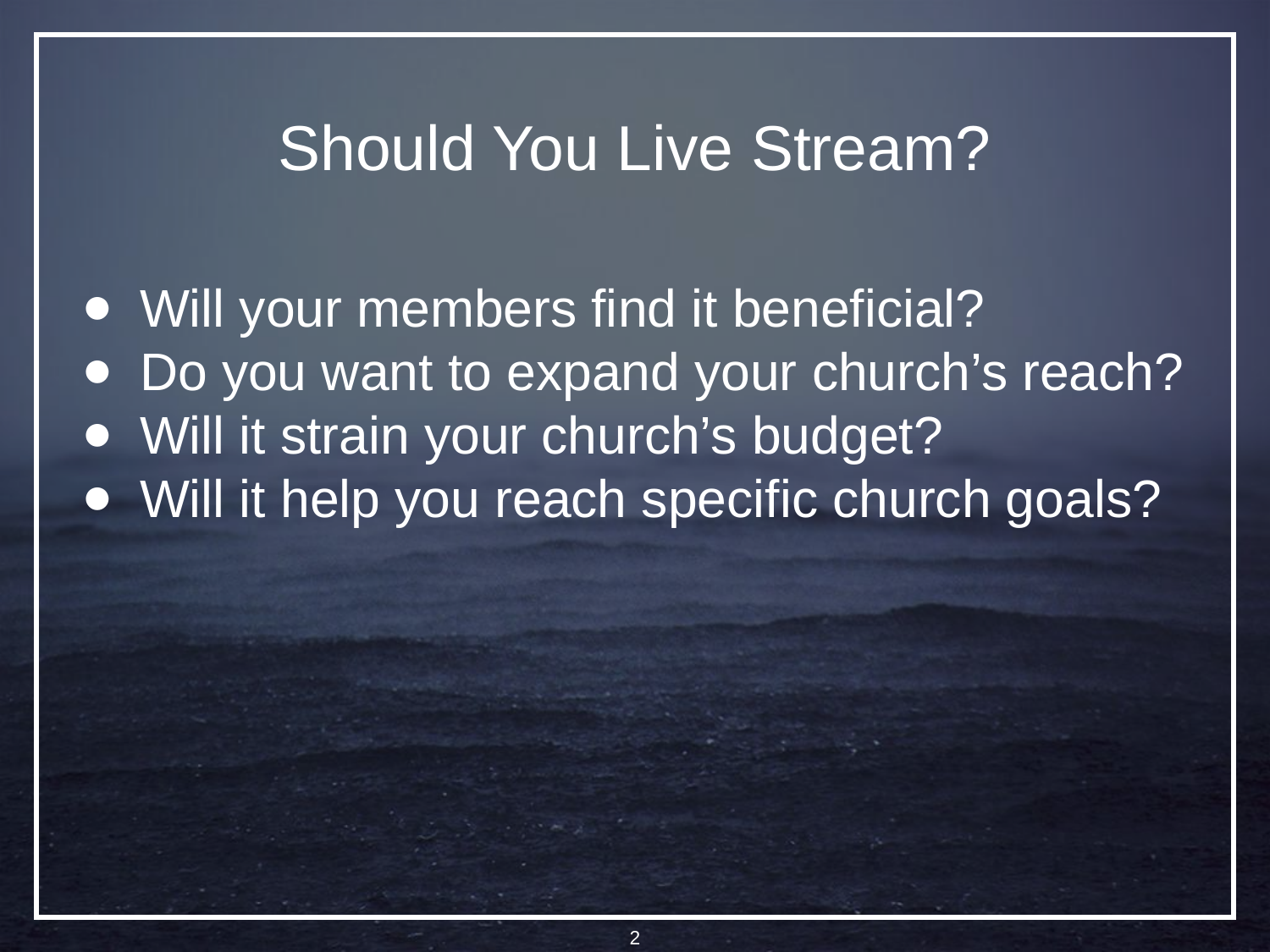

# Should You Live Stream?
Will your members find it beneficial?
Do you want to expand your church’s reach?
Will it strain your church’s budget?
Will it help you reach specific church goals?

2